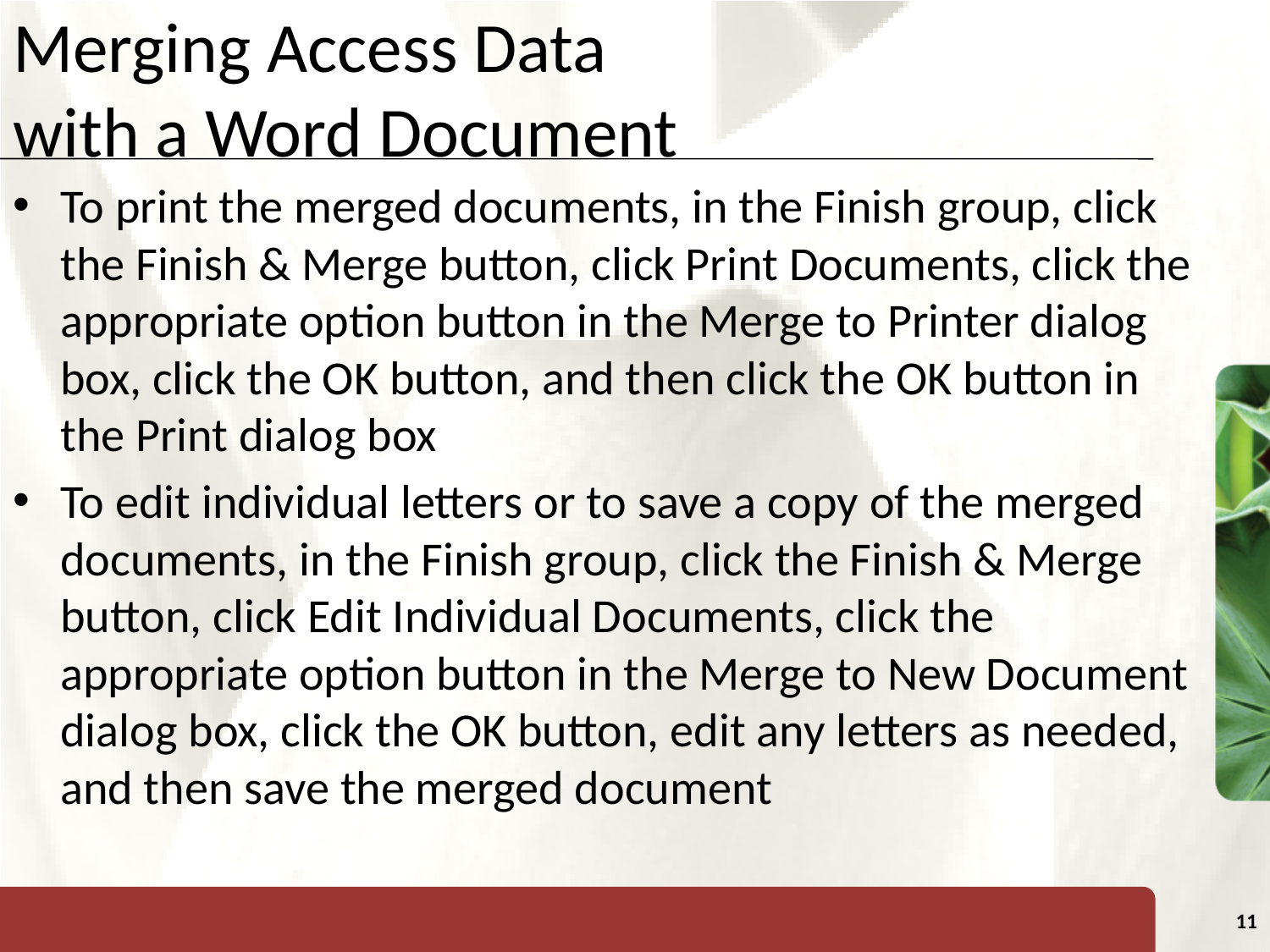

# Merging Access Data with a Word Document
To print the merged documents, in the Finish group, click the Finish & Merge button, click Print Documents, click the appropriate option button in the Merge to Printer dialog box, click the OK button, and then click the OK button in the Print dialog box
To edit individual letters or to save a copy of the merged documents, in the Finish group, click the Finish & Merge button, click Edit Individual Documents, click the appropriate option button in the Merge to New Document dialog box, click the OK button, edit any letters as needed, and then save the merged document
11